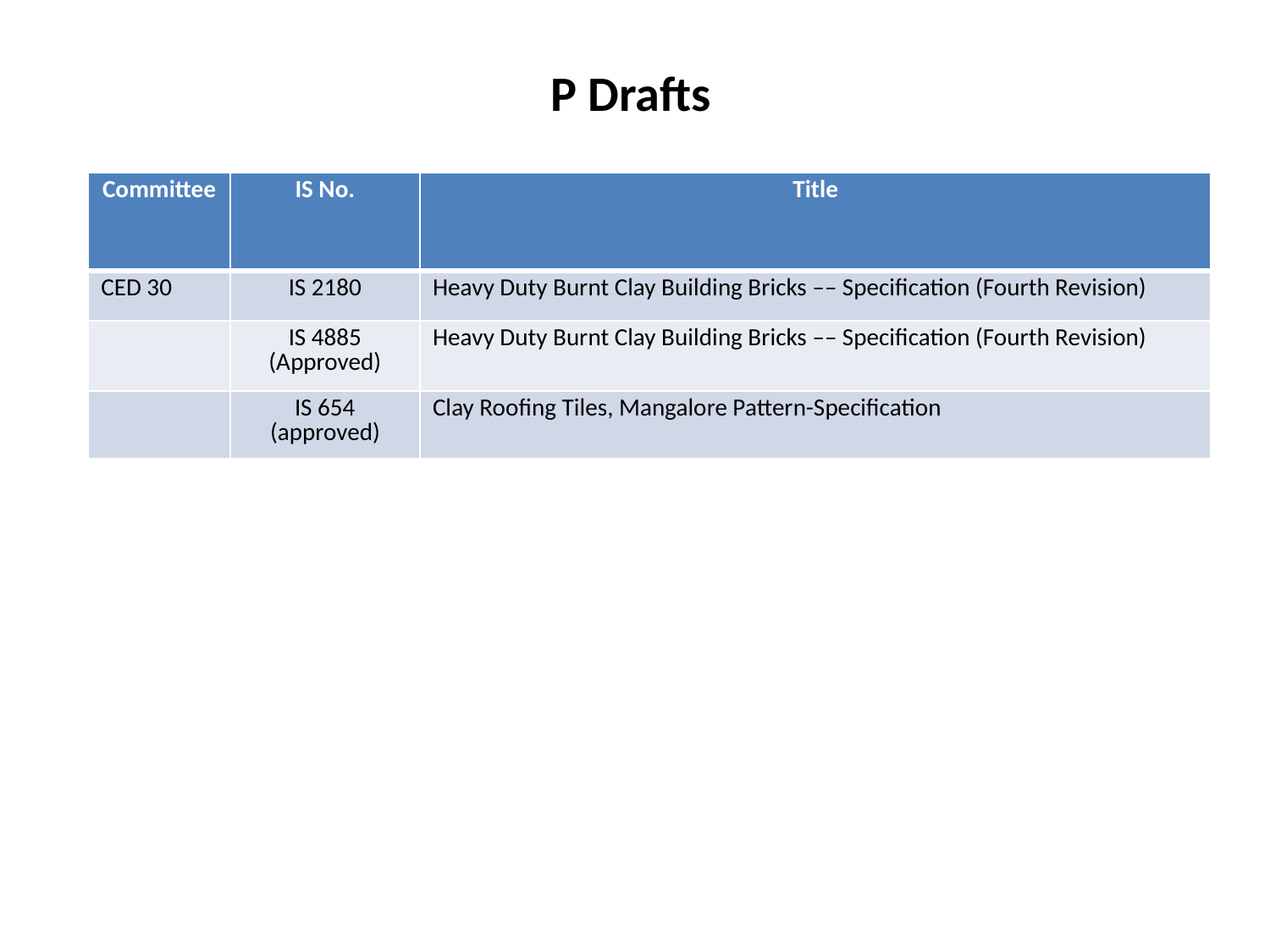

# P Drafts
| Committee | IS No. | Title |
| --- | --- | --- |
| CED 30 | IS 2180 | Heavy Duty Burnt Clay Building Bricks –– Specification (Fourth Revision) |
|  | IS 4885 (Approved) | Heavy Duty Burnt Clay Building Bricks –– Specification (Fourth Revision) |
|  | IS 654 (approved) | Clay Roofing Tiles, Mangalore Pattern-Specification |